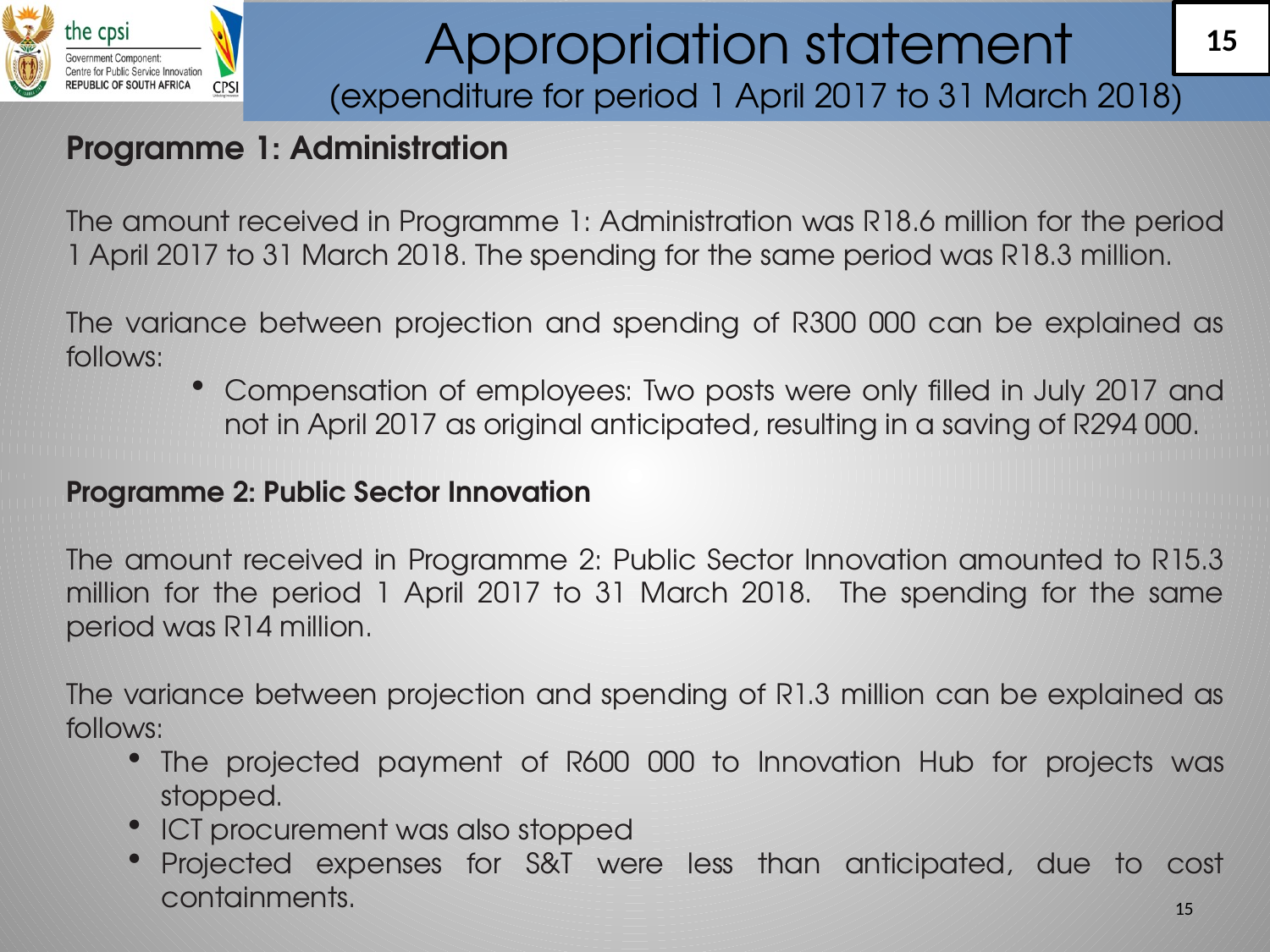

# Appropriation statement (expenditure for period 1 April 2017 to 31 March 2018)
15
Programme 1: Administration

The amount received in Programme 1: Administration was R18.6 million for the period 1 April 2017 to 31 March 2018. The spending for the same period was R18.3 million.

The variance between projection and spending of R300 000 can be explained as follows:
Compensation of employees: Two posts were only filled in July 2017 and not in April 2017 as original anticipated, resulting in a saving of R294 000.

Programme 2: Public Sector Innovation

The amount received in Programme 2: Public Sector Innovation amounted to R15.3 million for the period 1 April 2017 to 31 March 2018.  The spending for the same period was R14 million.

The variance between projection and spending of R1.3 million can be explained as follows:
The projected payment of R600 000 to Innovation Hub for projects was stopped.
ICT procurement was also stopped
Projected expenses for S&T were less than anticipated, due to cost containments.
15